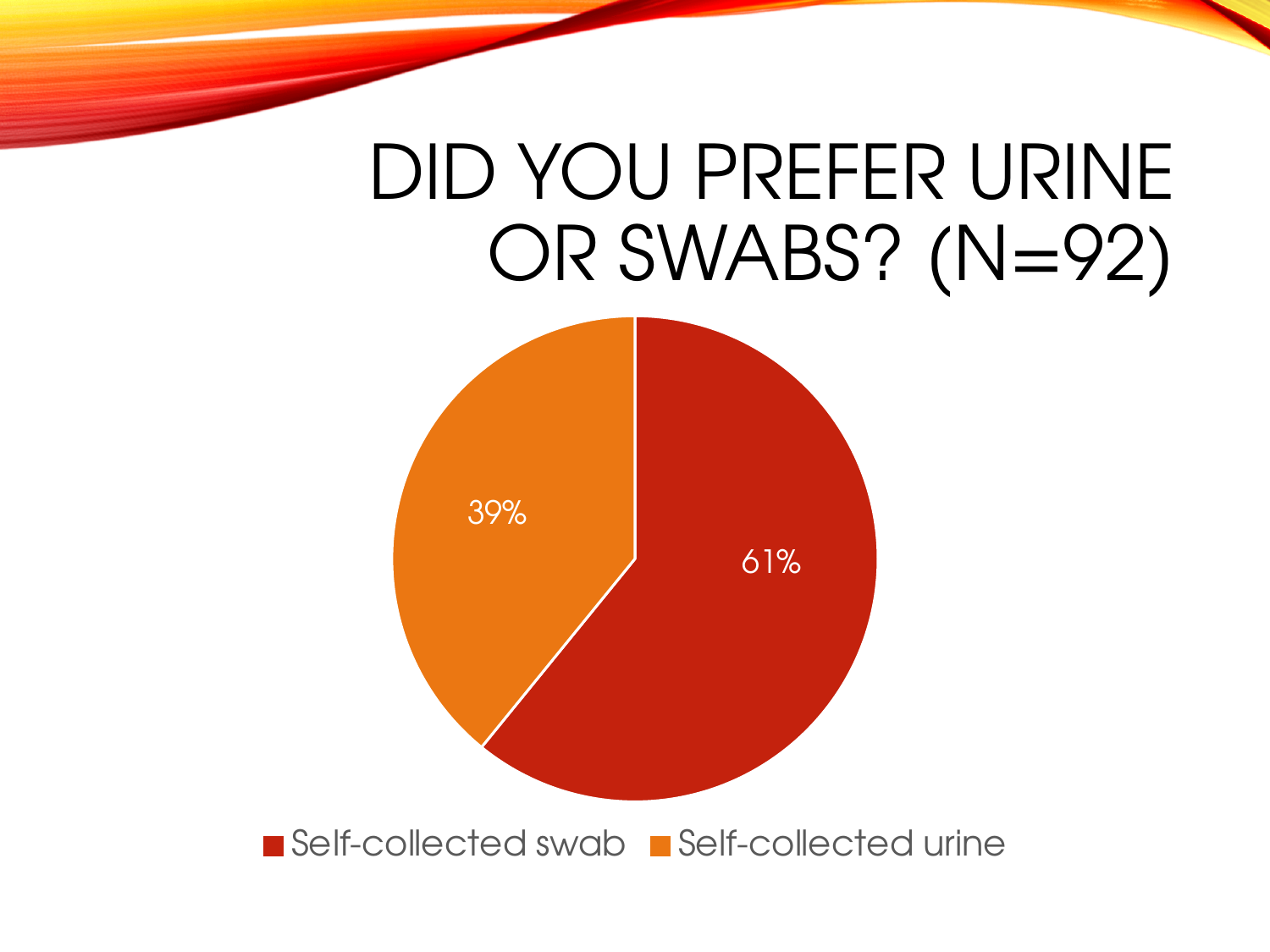

# Did you prefer Urine or swabs? (N=92)

### Chart

| Category | Preference for urine vs swab (N=92) |
|---|---|
| Self-collected swab | 0.608695652173913 |
| Self-collected urine | 0.391304347826087 |